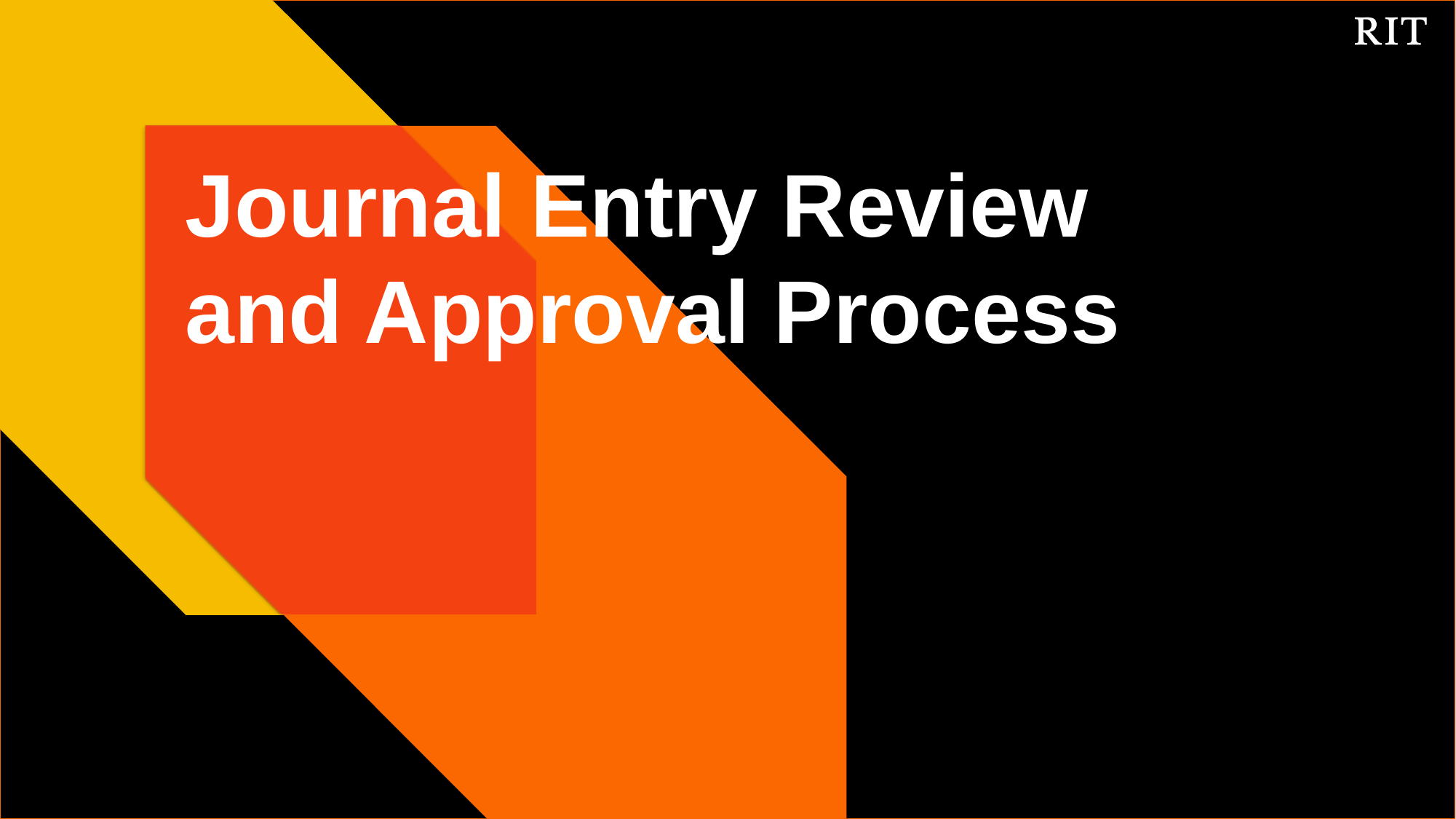

# Journal Entry Review and Approval Process